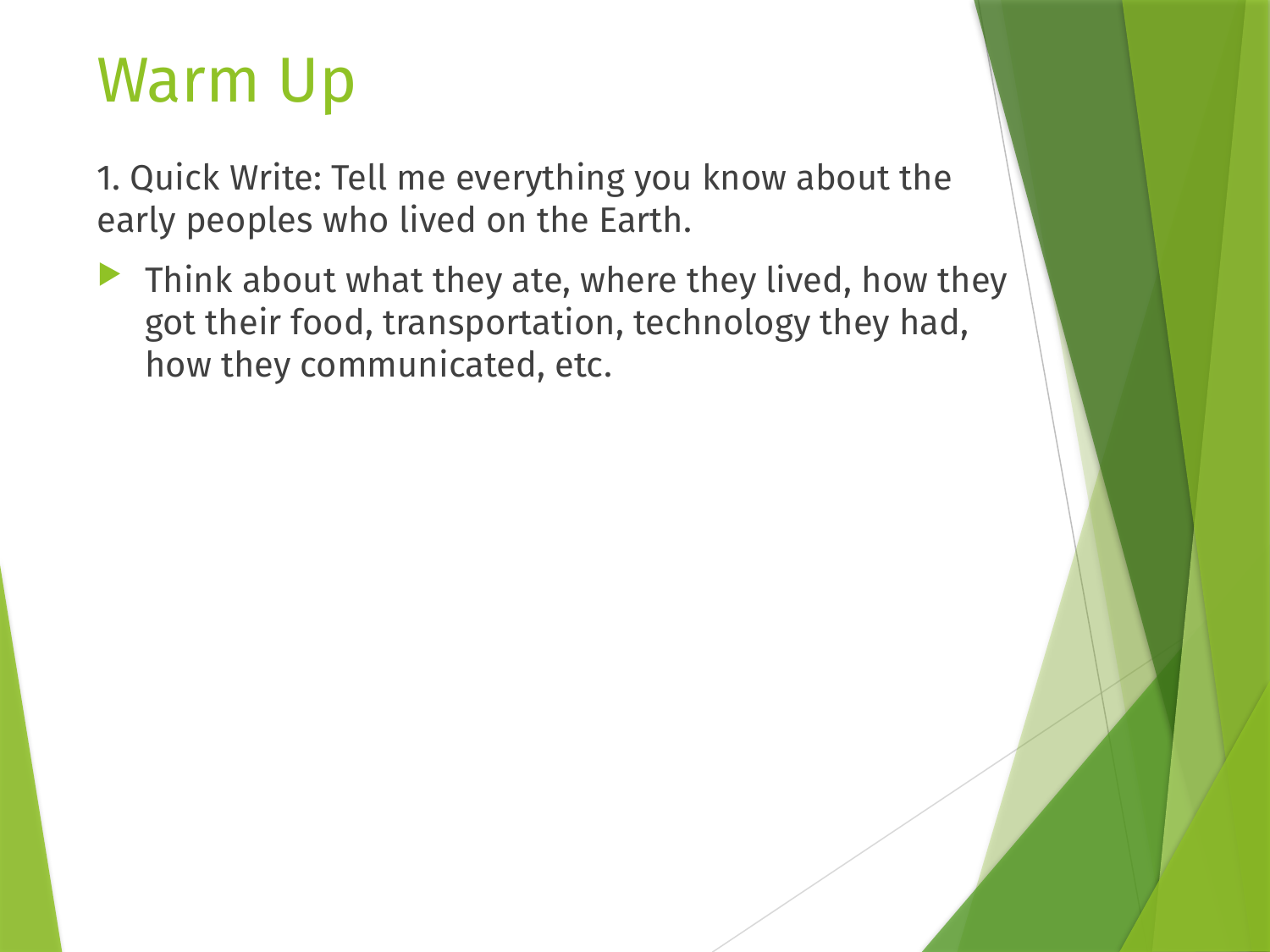

# Warm Up
1. Quick Write: Tell me everything you know about the early peoples who lived on the Earth.
Think about what they ate, where they lived, how they got their food, transportation, technology they had, how they communicated, etc.